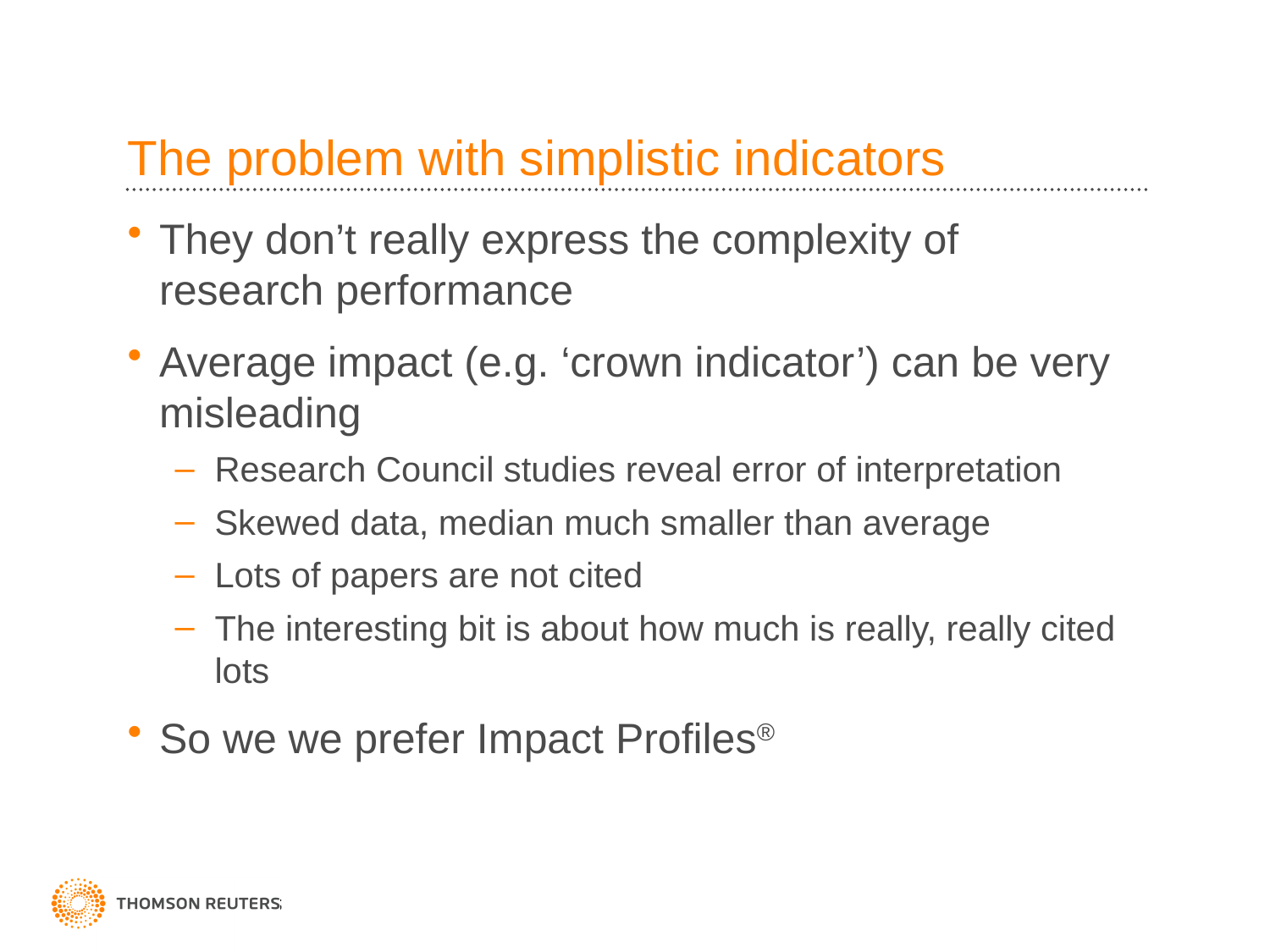

# The problem with simplistic indicators
They don’t really express the complexity of research performance
Average impact (e.g. ‘crown indicator’) can be very misleading
Research Council studies reveal error of interpretation
Skewed data, median much smaller than average
Lots of papers are not cited
The interesting bit is about how much is really, really cited lots
So we we prefer Impact Profiles®